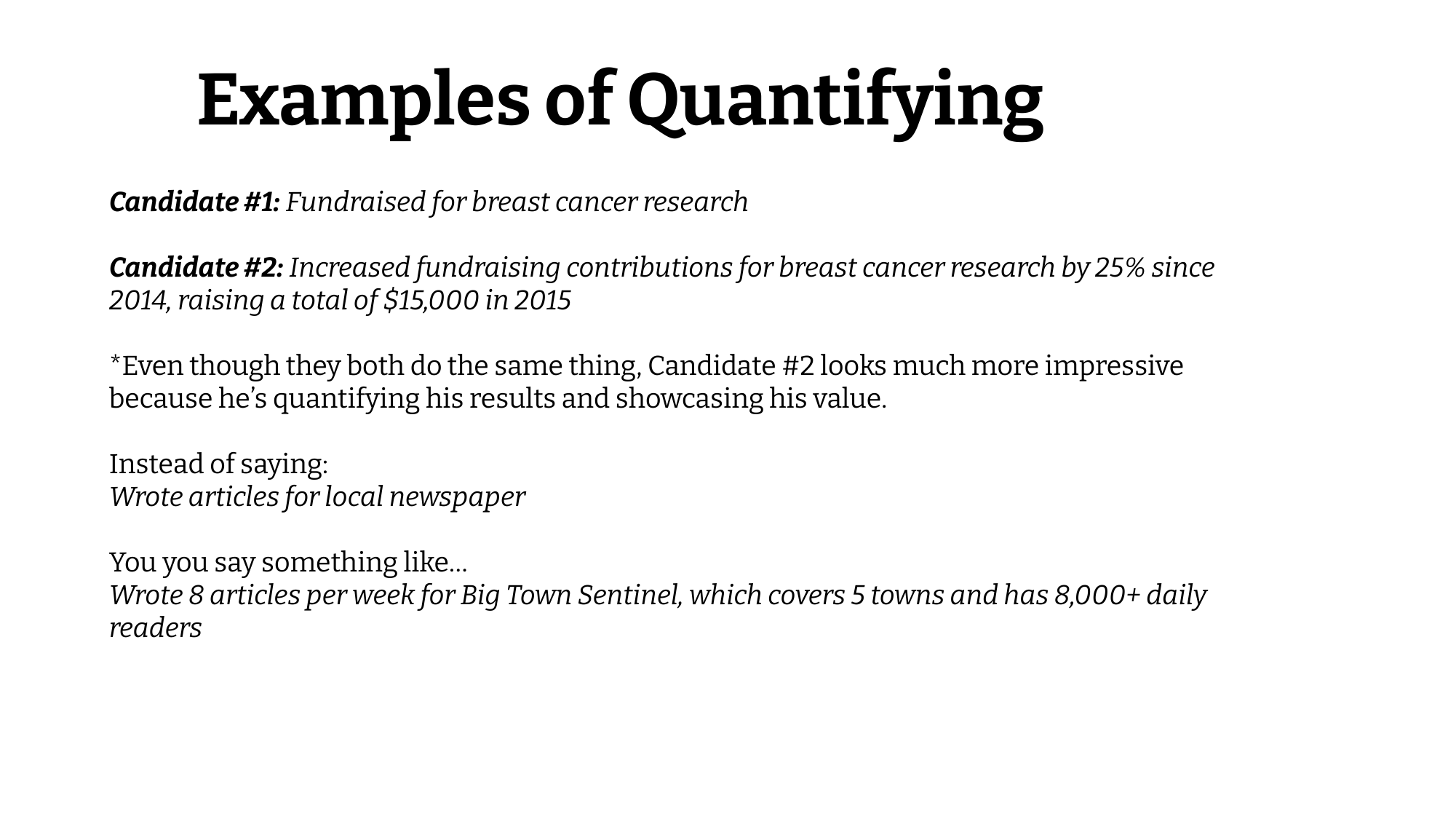

Examples of Quantifying
Candidate #1: Fundraised for breast cancer research

Candidate #2: Increased fundraising contributions for breast cancer research by 25% since 2014, raising a total of $15,000 in 2015

*Even though they both do the same thing, Candidate #2 looks much more impressive because he’s quantifying his results and showcasing his value.

Instead of saying:
Wrote articles for local newspaper

You you say something like…
Wrote 8 articles per week for Big Town Sentinel, which covers 5 towns and has 8,000+ daily readers